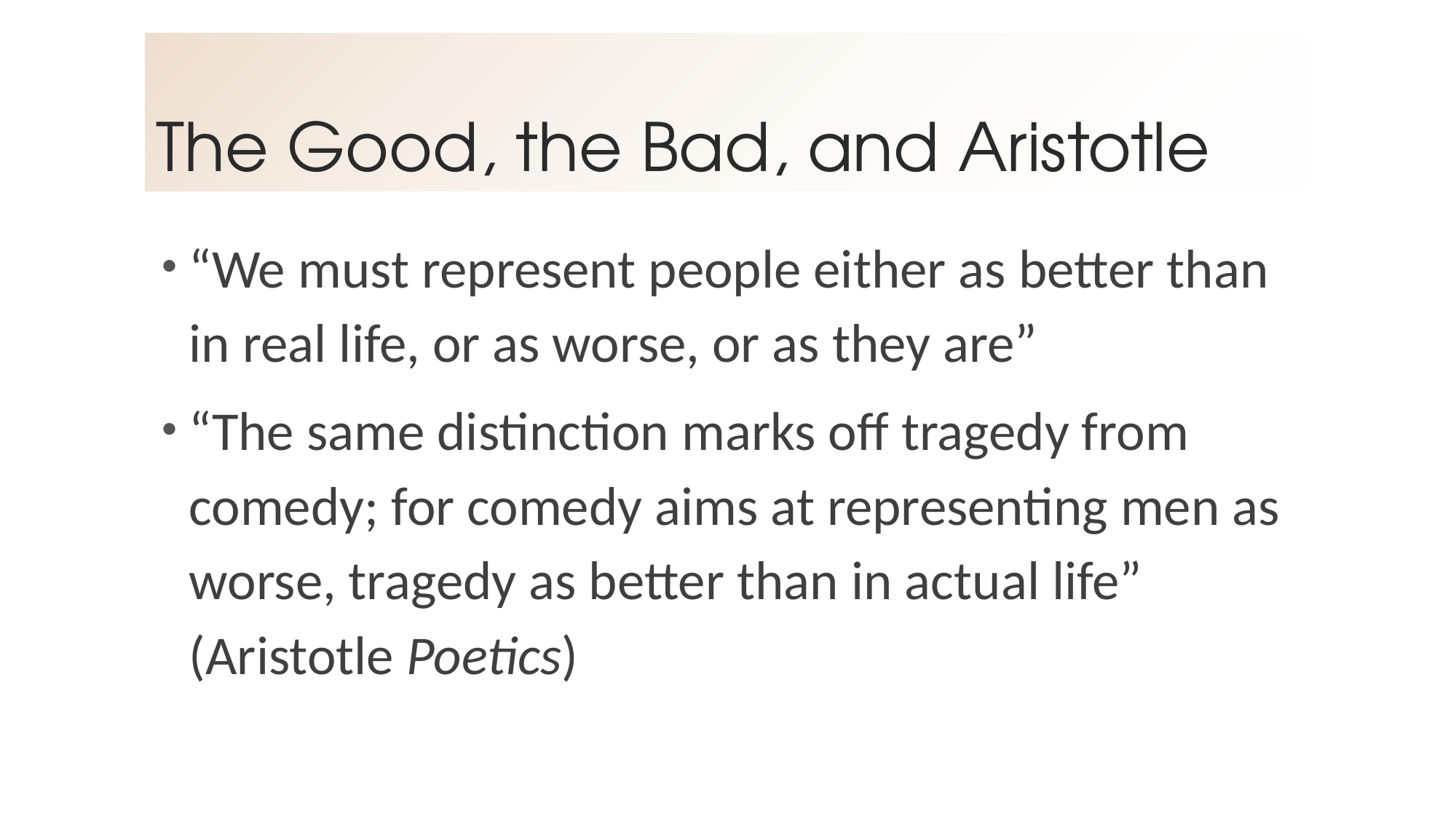

# The Good, the Bad, and Aristotle
“We must represent people either as better than in real life, or as worse, or as they are”
“The same distinction marks off tragedy from comedy; for comedy aims at representing men as worse, tragedy as better than in actual life” (Aristotle Poetics)